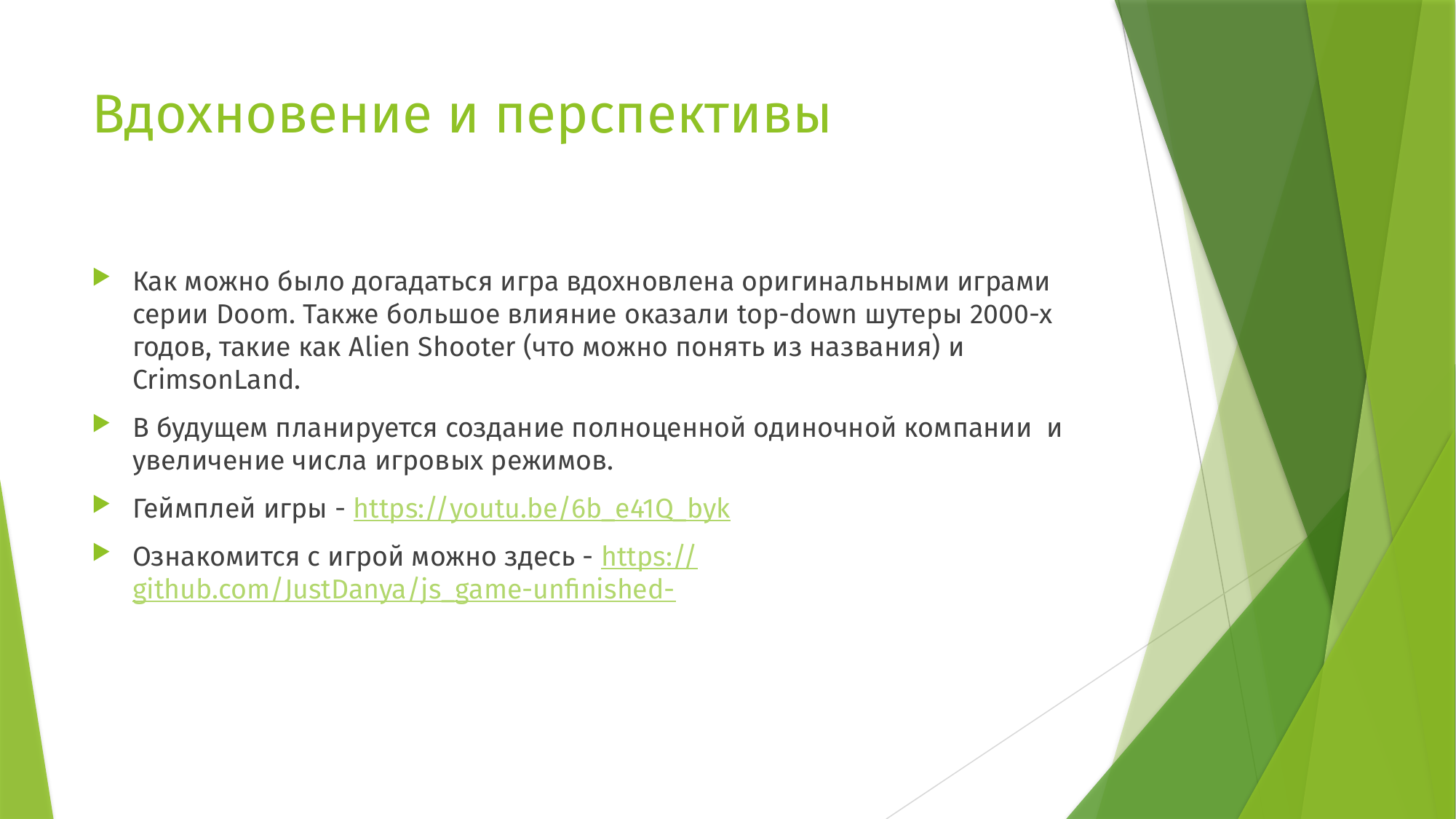

# Вдохновение и перспективы
Как можно было догадаться игра вдохновлена оригинальными играми серии Doom. Также большое влияние оказали top-down шутеры 2000-х годов, такие как Alien Shooter (что можно понять из названия) и CrimsonLand.
В будущем планируется создание полноценной одиночной компании  и увеличение числа игровых режимов.
Геймплей игры - https://youtu.be/6b_e41Q_byk
Ознакомится с игрой можно здесь - https://github.com/JustDanya/js_game-unfinished-